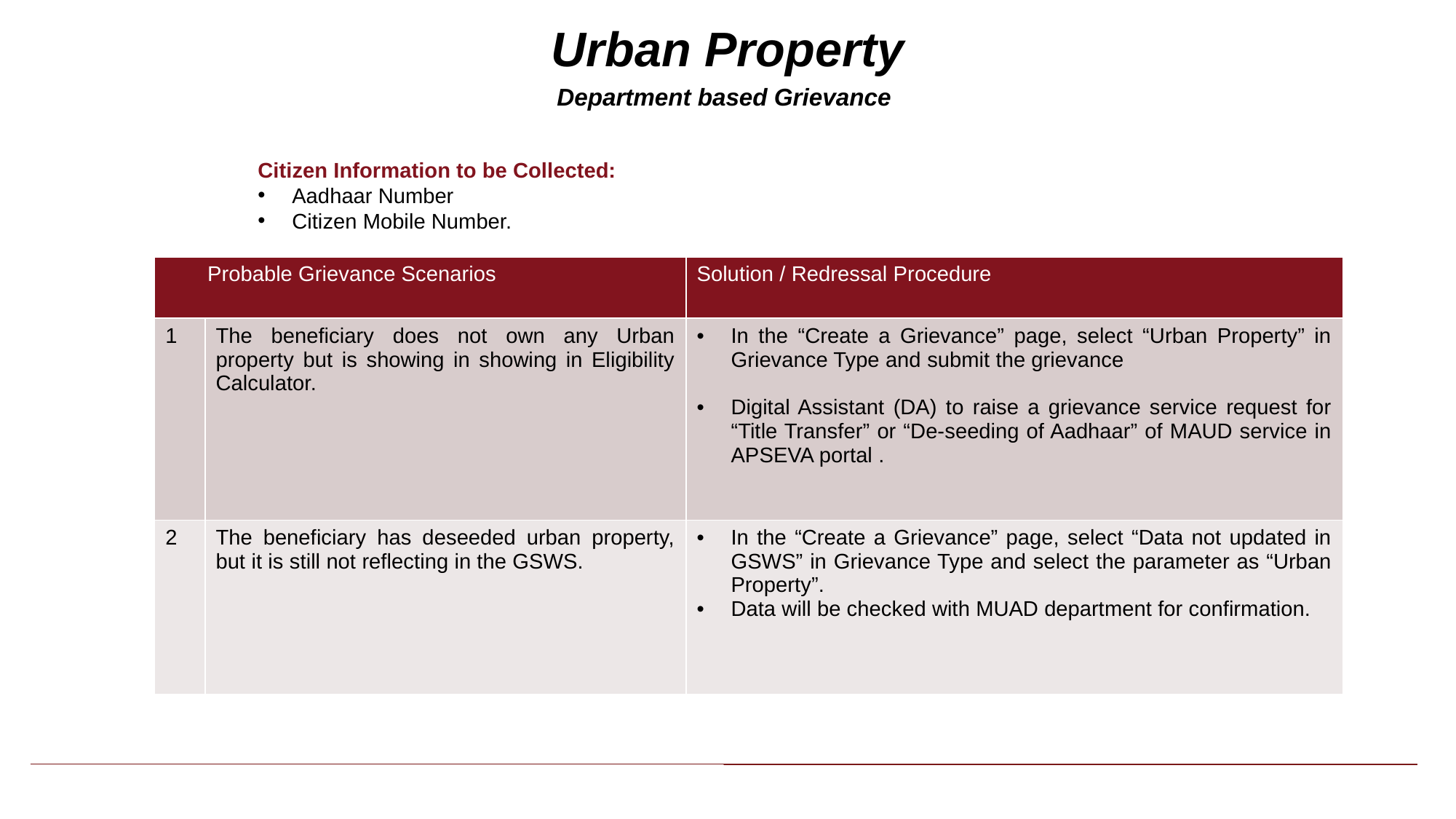

# Urban Property Department based Grievance
Citizen Information to be Collected:
Aadhaar Number
Citizen Mobile Number.
| Probable Grievance Scenarios | Probable Grievance Scenarios | Solution / Redressal Procedure |
| --- | --- | --- |
| 1 | The beneficiary does not own any Urban property but is showing in showing in Eligibility Calculator. | In the “Create a Grievance” page, select “Urban Property” in Grievance Type and submit the grievance Digital Assistant (DA) to raise a grievance service request for “Title Transfer” or “De-seeding of Aadhaar” of MAUD service in APSEVA portal . |
| 2 | The beneficiary has deseeded urban property, but it is still not reflecting in the GSWS. | In the “Create a Grievance” page, select “Data not updated in GSWS” in Grievance Type and select the parameter as “Urban Property”. Data will be checked with MUAD department for confirmation. |
6